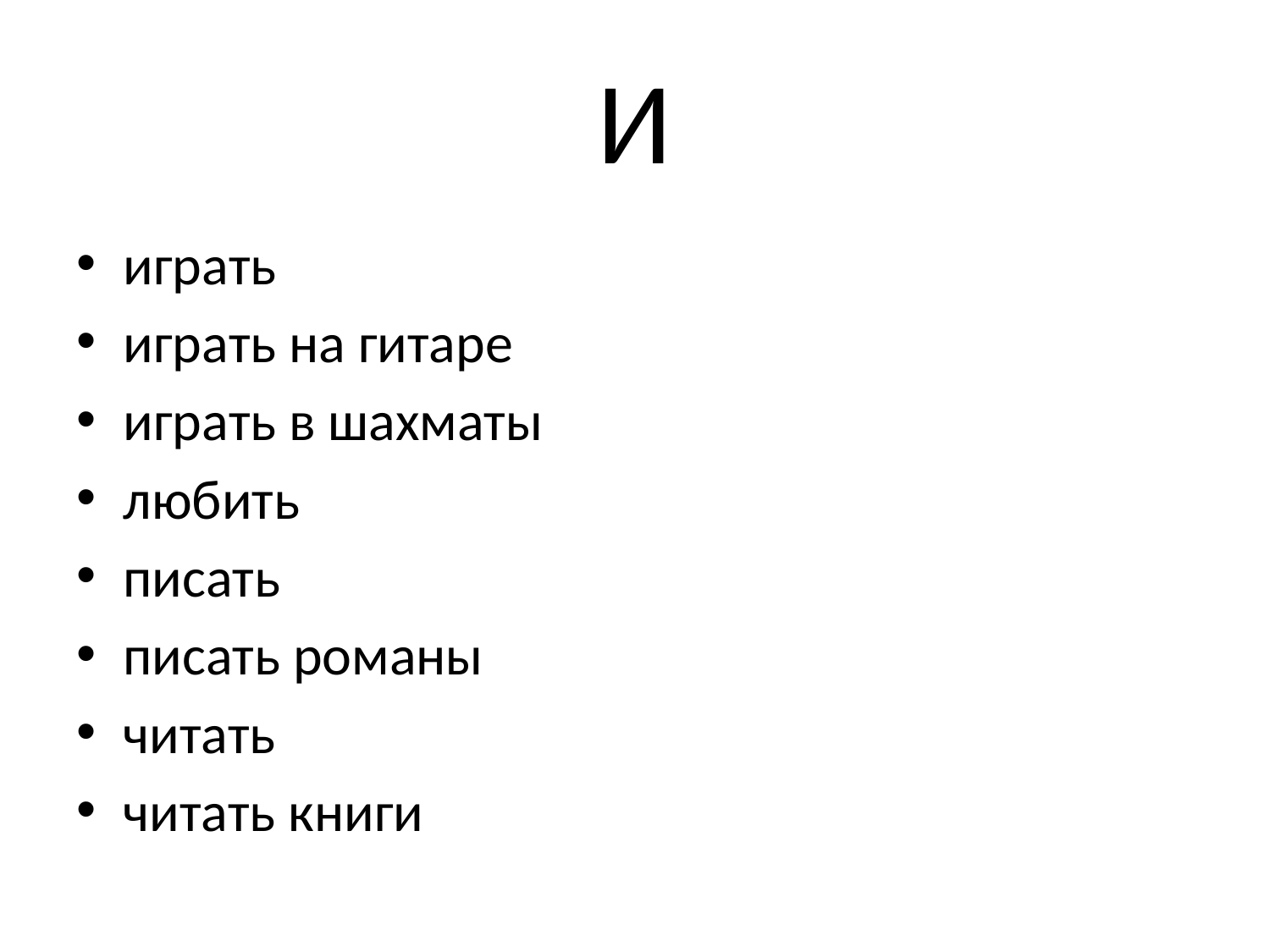

# И
играть
играть на гитаре
играть в шахматы
любить
писать
писать романы
читать
читать книги